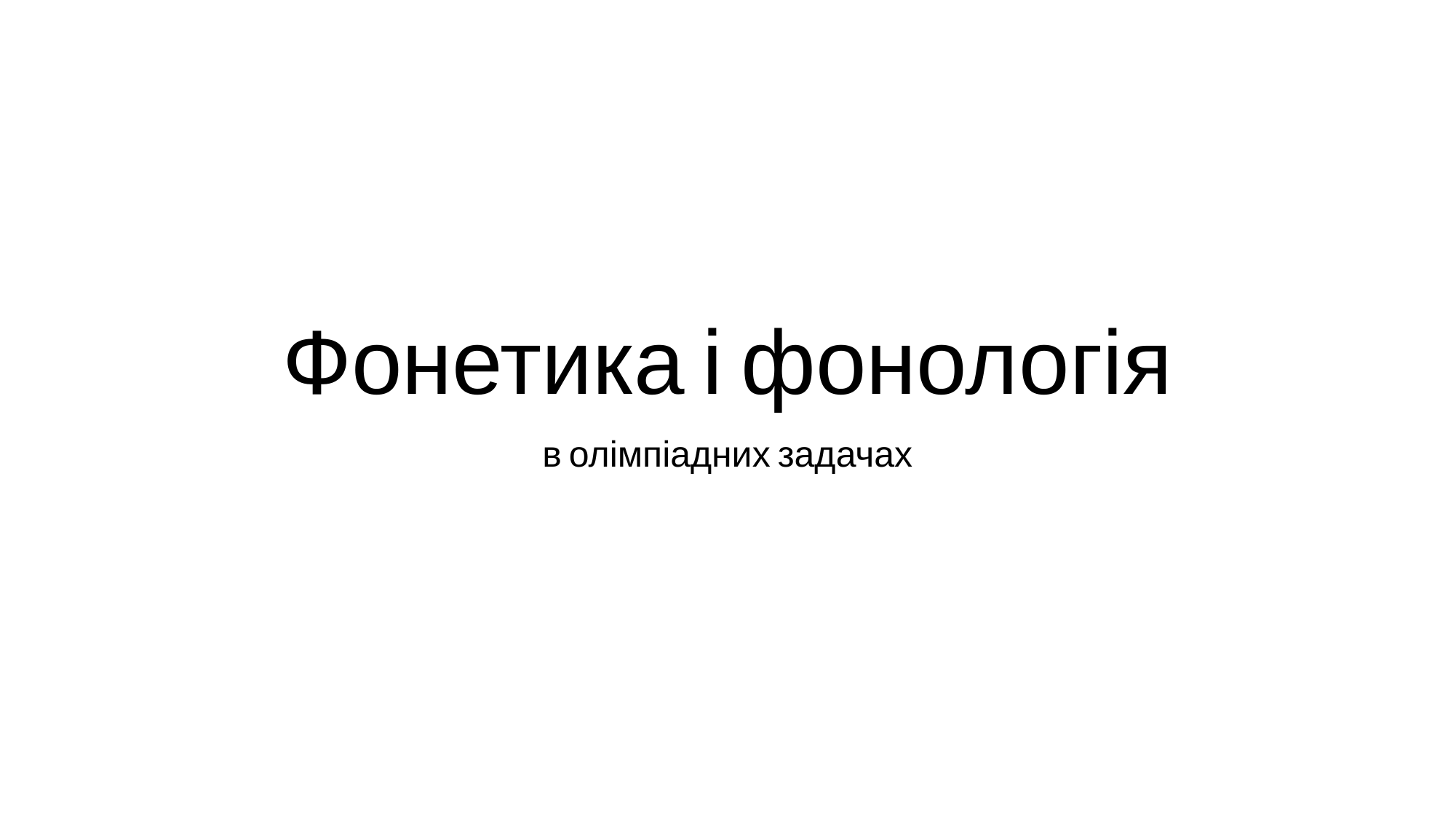

# Фонетика і фонологія
в олімпіадних задачах